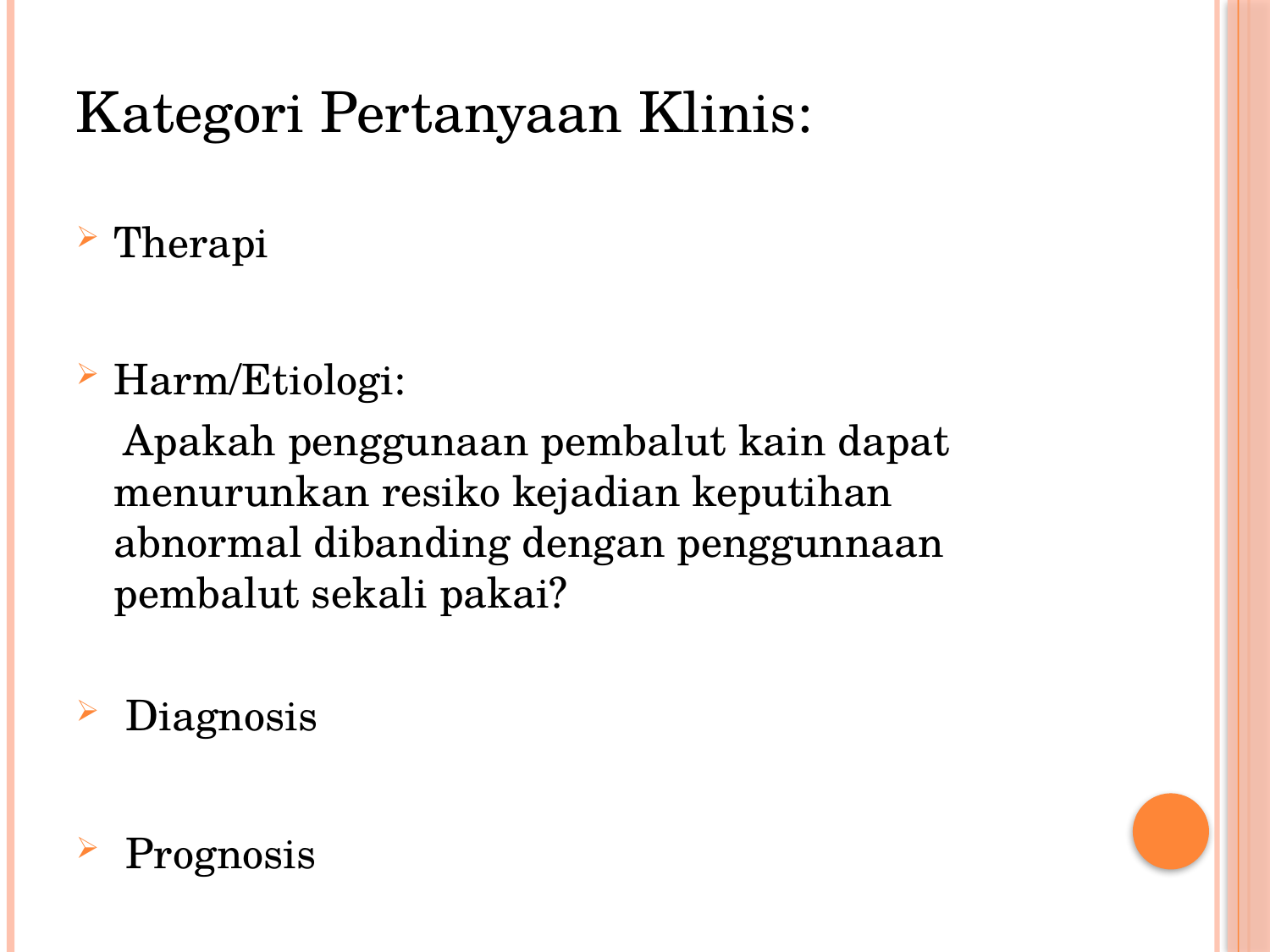

Kategori Pertanyaan Klinis:

Therapi

Harm/Etiologi:
    Apakah penggunaan pembalut kain dapat menurunkan resiko kejadian keputihan abnormal dibanding dengan penggunnaan pembalut sekali pakai?

 Diagnosis

 Prognosis